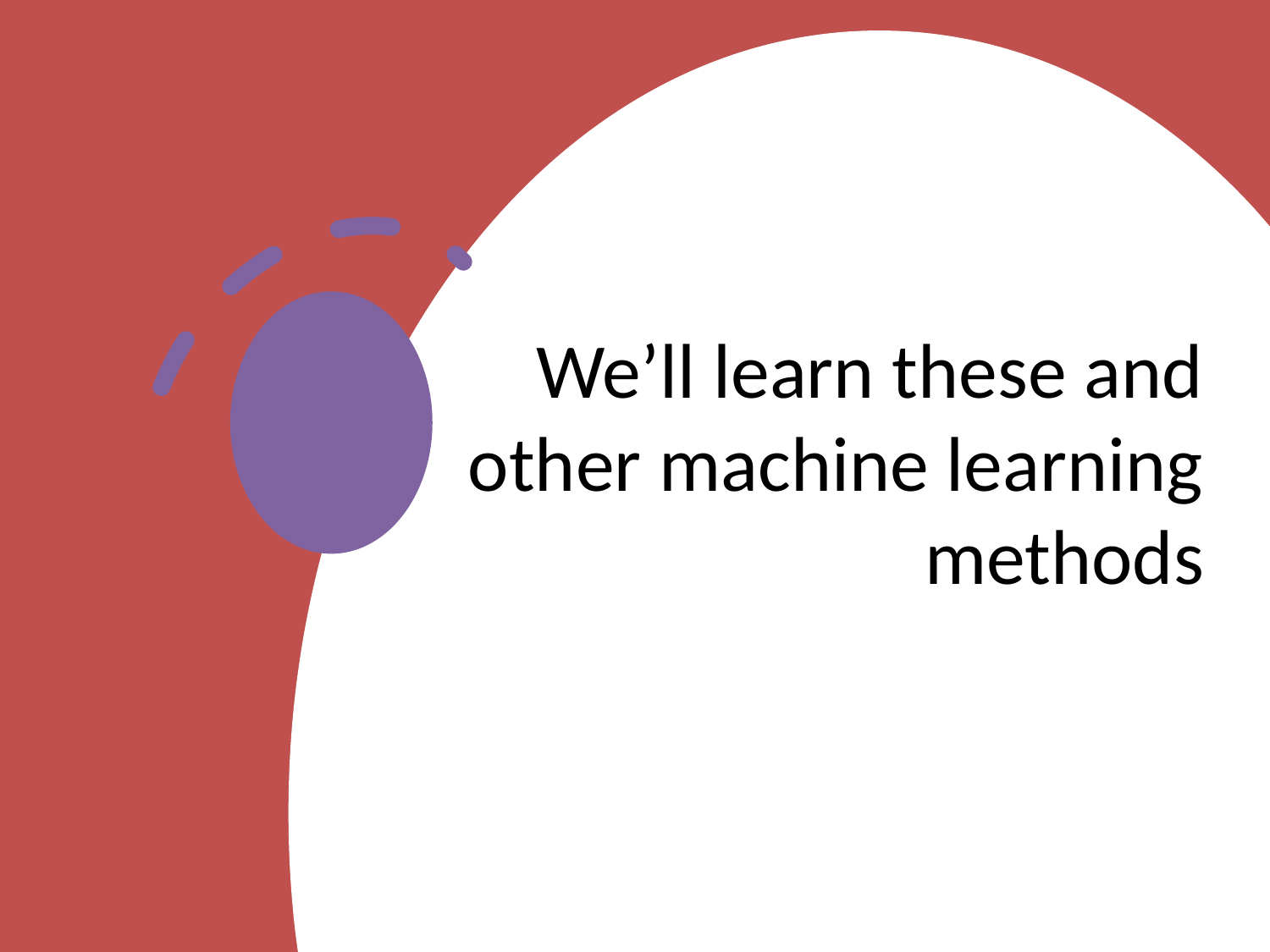

# We’ll learn these and other machine learning methods